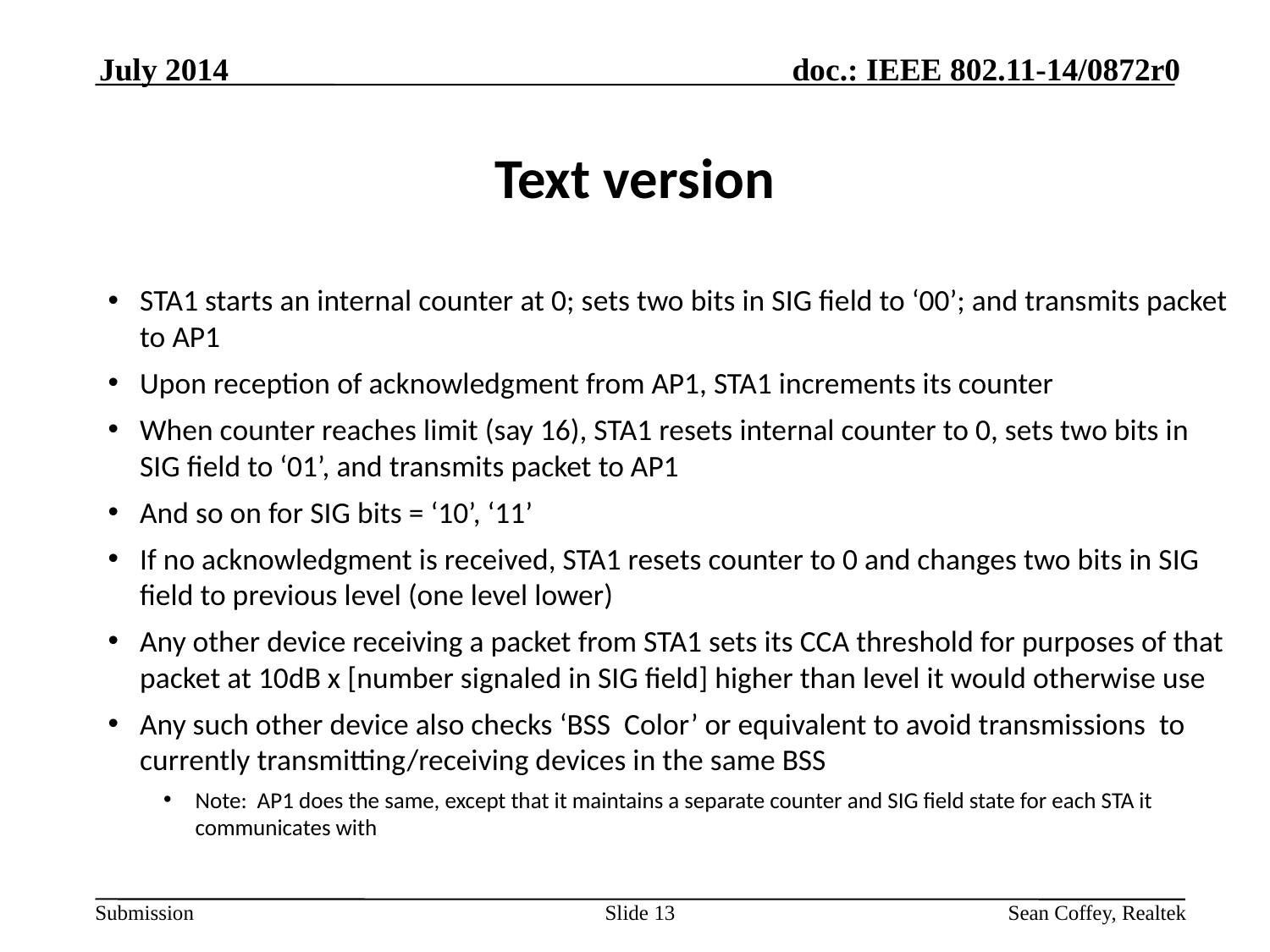

July 2014
# Text version
STA1 starts an internal counter at 0; sets two bits in SIG field to ‘00’; and transmits packet to AP1
Upon reception of acknowledgment from AP1, STA1 increments its counter
When counter reaches limit (say 16), STA1 resets internal counter to 0, sets two bits in SIG field to ‘01’, and transmits packet to AP1
And so on for SIG bits = ‘10’, ‘11’
If no acknowledgment is received, STA1 resets counter to 0 and changes two bits in SIG field to previous level (one level lower)
Any other device receiving a packet from STA1 sets its CCA threshold for purposes of that packet at 10dB x [number signaled in SIG field] higher than level it would otherwise use
Any such other device also checks ‘BSS  Color’ or equivalent to avoid transmissions  to currently transmitting/receiving devices in the same BSS
Note:  AP1 does the same, except that it maintains a separate counter and SIG field state for each STA it communicates with
Slide 13
Sean Coffey, Realtek